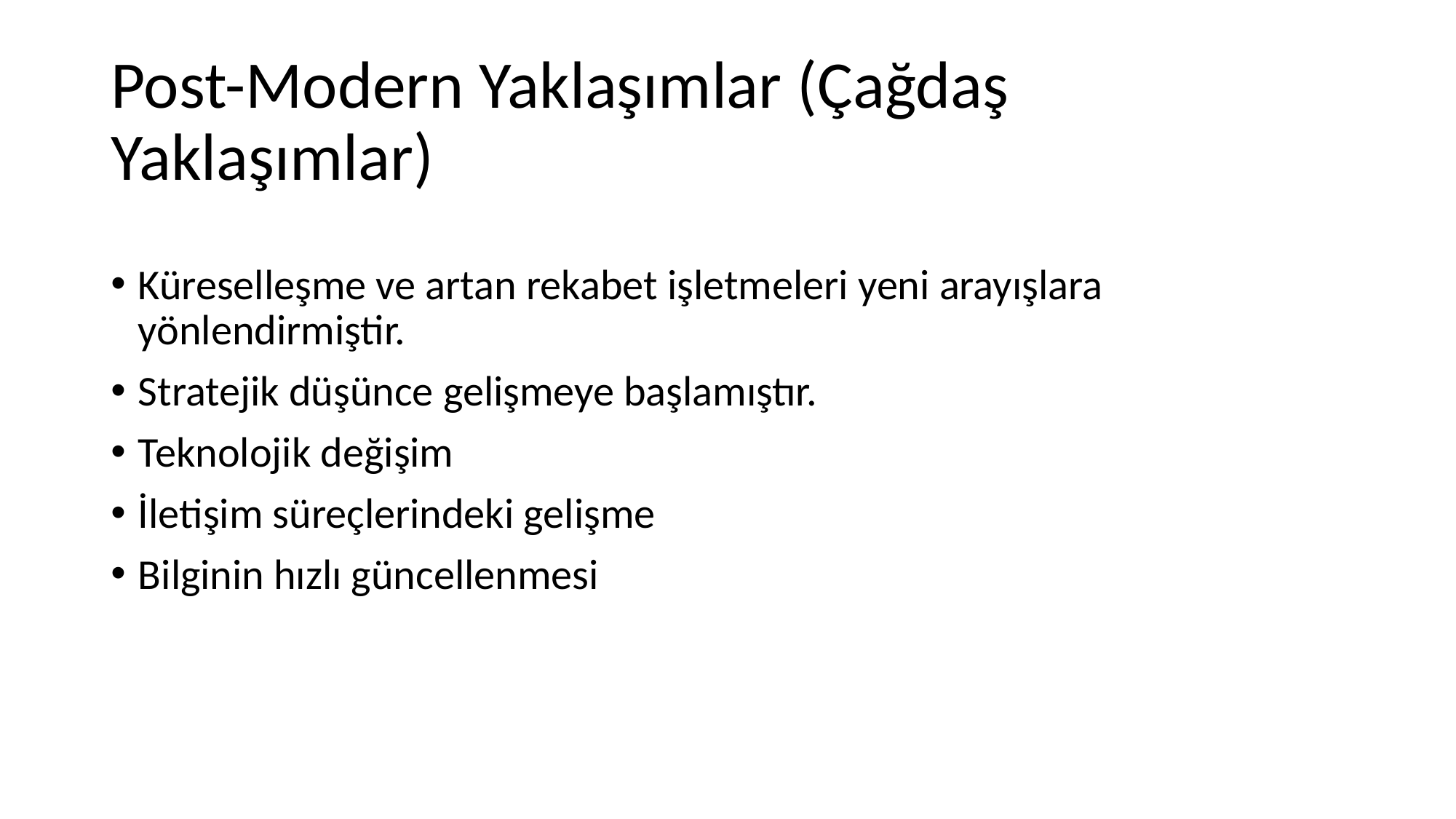

# Post-Modern Yaklaşımlar (Çağdaş Yaklaşımlar)
Küreselleşme ve artan rekabet işletmeleri yeni arayışlara yönlendirmiştir.
Stratejik düşünce gelişmeye başlamıştır.
Teknolojik değişim
İletişim süreçlerindeki gelişme
Bilginin hızlı güncellenmesi